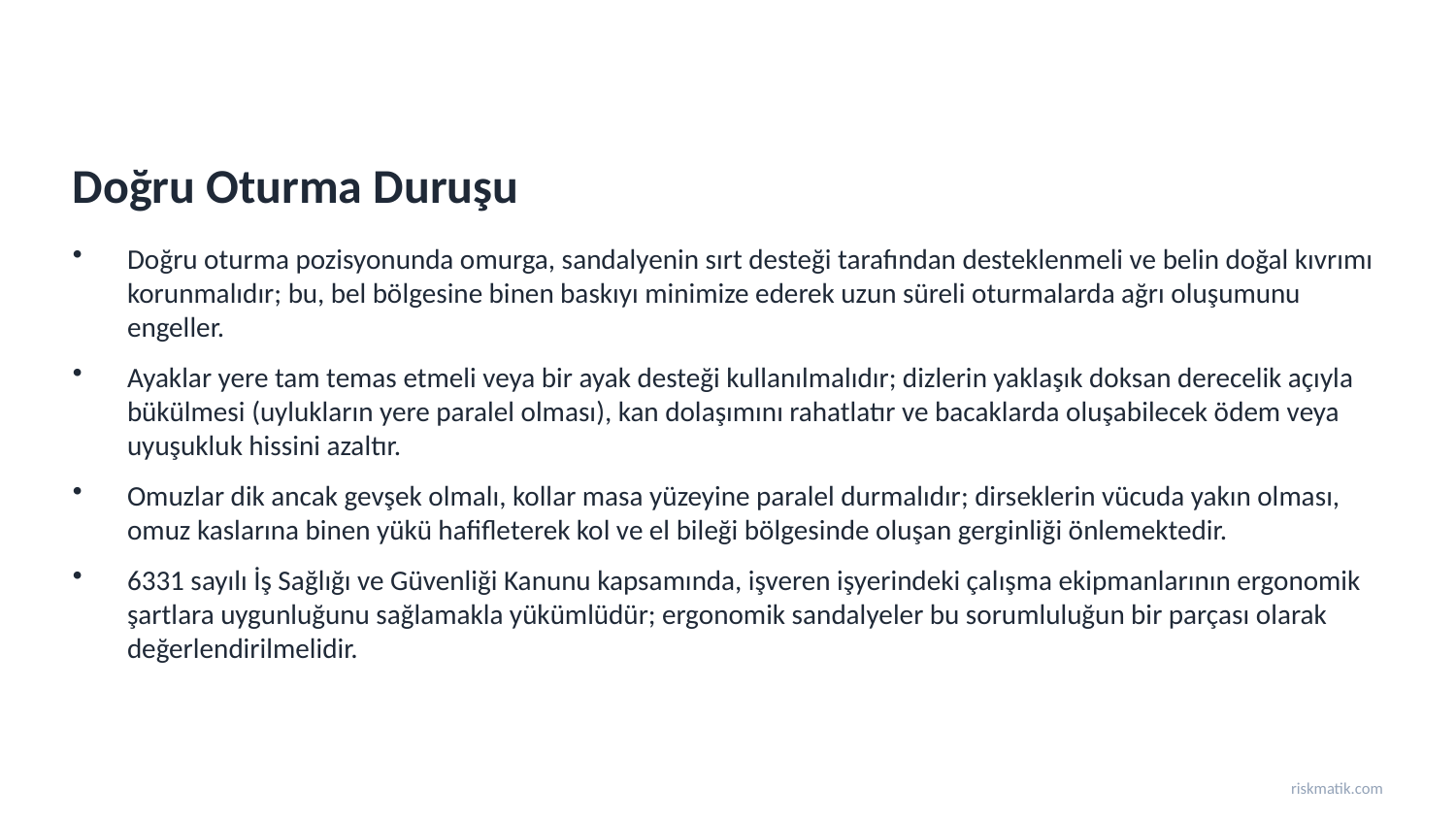

Doğru Oturma Duruşu
Doğru oturma pozisyonunda omurga, sandalyenin sırt desteği tarafından desteklenmeli ve belin doğal kıvrımı korunmalıdır; bu, bel bölgesine binen baskıyı minimize ederek uzun süreli oturmalarda ağrı oluşumunu engeller.
Ayaklar yere tam temas etmeli veya bir ayak desteği kullanılmalıdır; dizlerin yaklaşık doksan derecelik açıyla bükülmesi (uylukların yere paralel olması), kan dolaşımını rahatlatır ve bacaklarda oluşabilecek ödem veya uyuşukluk hissini azaltır.
Omuzlar dik ancak gevşek olmalı, kollar masa yüzeyine paralel durmalıdır; dirseklerin vücuda yakın olması, omuz kaslarına binen yükü hafifleterek kol ve el bileği bölgesinde oluşan gerginliği önlemektedir.
6331 sayılı İş Sağlığı ve Güvenliği Kanunu kapsamında, işveren işyerindeki çalışma ekipmanlarının ergonomik şartlara uygunluğunu sağlamakla yükümlüdür; ergonomik sandalyeler bu sorumluluğun bir parçası olarak değerlendirilmelidir.
riskmatik.com